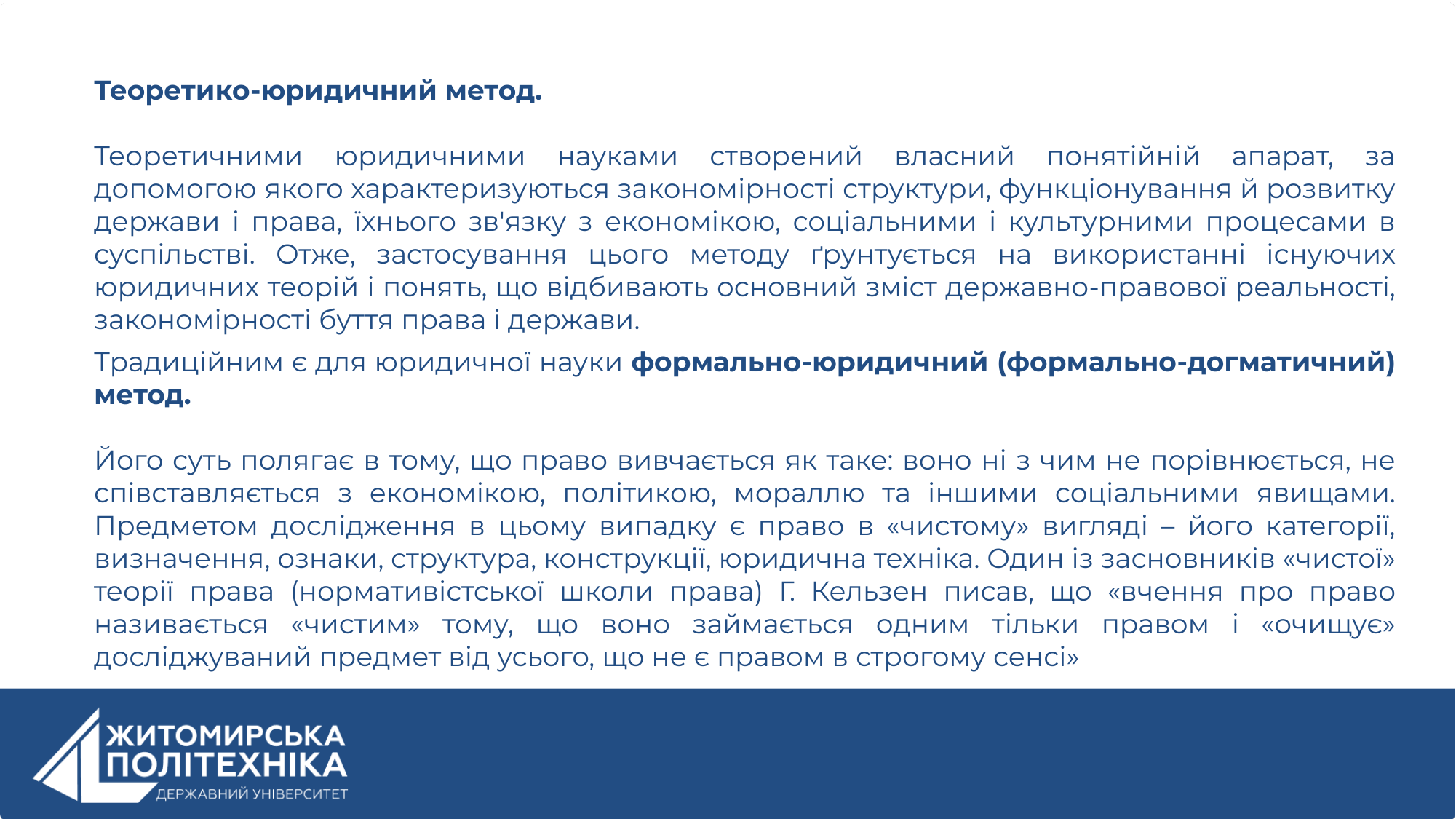

Теоретико-юридичний метод.

Теоретичними юридичними науками створений власний понятійній апарат, за допомогою якого характеризуються закономірності структури, функціонування й розвитку держави і права, їхнього зв'язку з економікою, соціальними і культурними процесами в суспільстві. Отже, застосування цього методу ґрунтується на використанні існуючих юридичних теорій і понять, що відбивають основний зміст державно-правової реальності, закономірності буття права і держави.
Традиційним є для юридичної науки формально-юридичний (формально-догматичний) метод.

Його суть полягає в тому, що право вивчається як таке: воно ні з чим не порівнюється, не співставляється з економікою, політикою, мораллю та іншими соціальними явищами. Предметом дослідження в цьому випадку є право в «чистому» вигляді – його категорії, визначення, ознаки, структура, конструкції, юридична техніка. Один із засновників «чистої» теорії права (нормативістської школи права) Г. Кельзен писав, що «вчення про право називається «чистим» тому, що воно займається одним тільки правом і «очищує» досліджуваний предмет від усього, що не є правом в строгому сенсі»